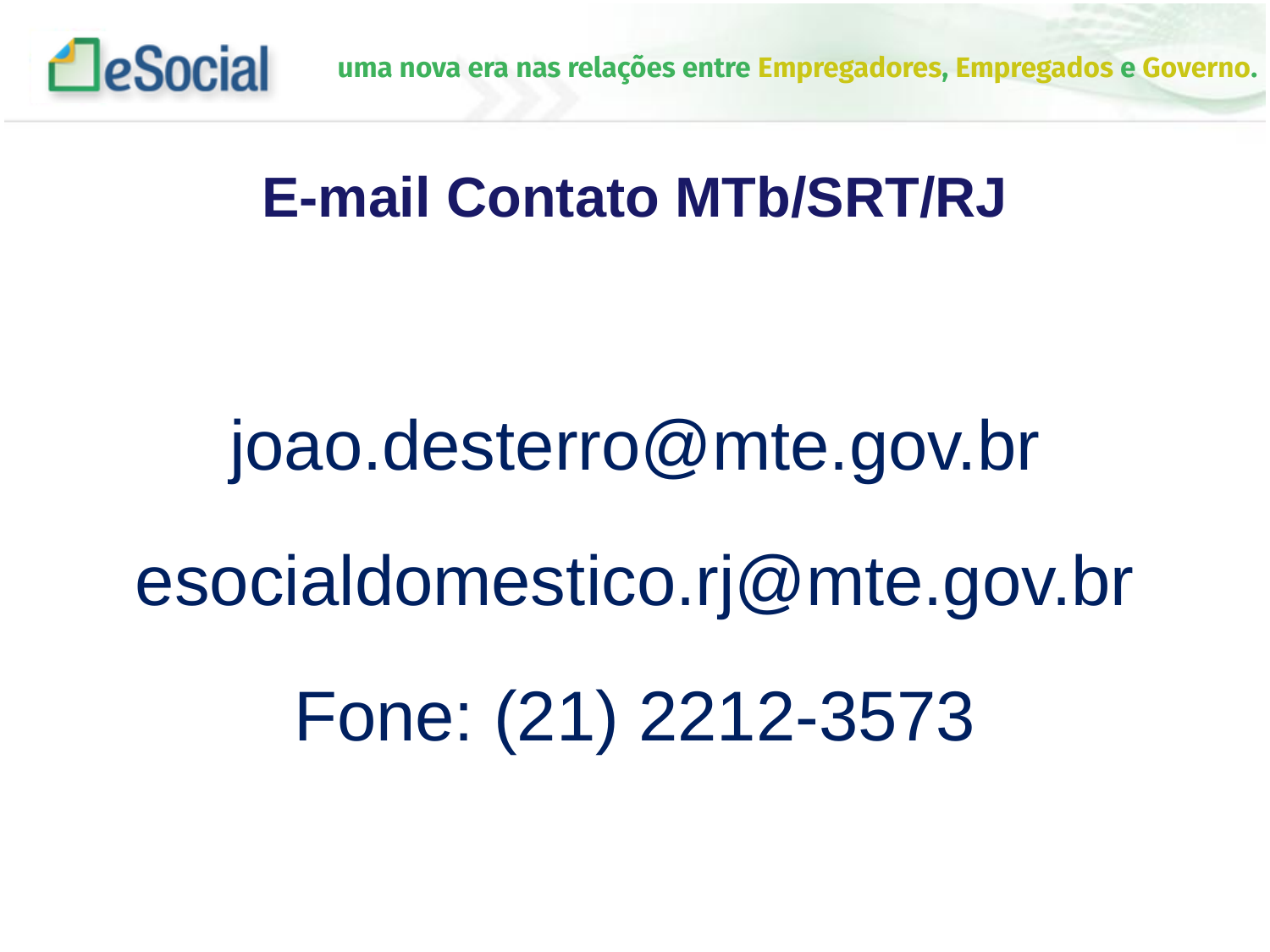

# E-mail Contato MTb/SRT/RJ
joao.desterro@mte.gov.br

esocialdomestico.rj@mte.gov.br

Fone: (21) 2212-3573